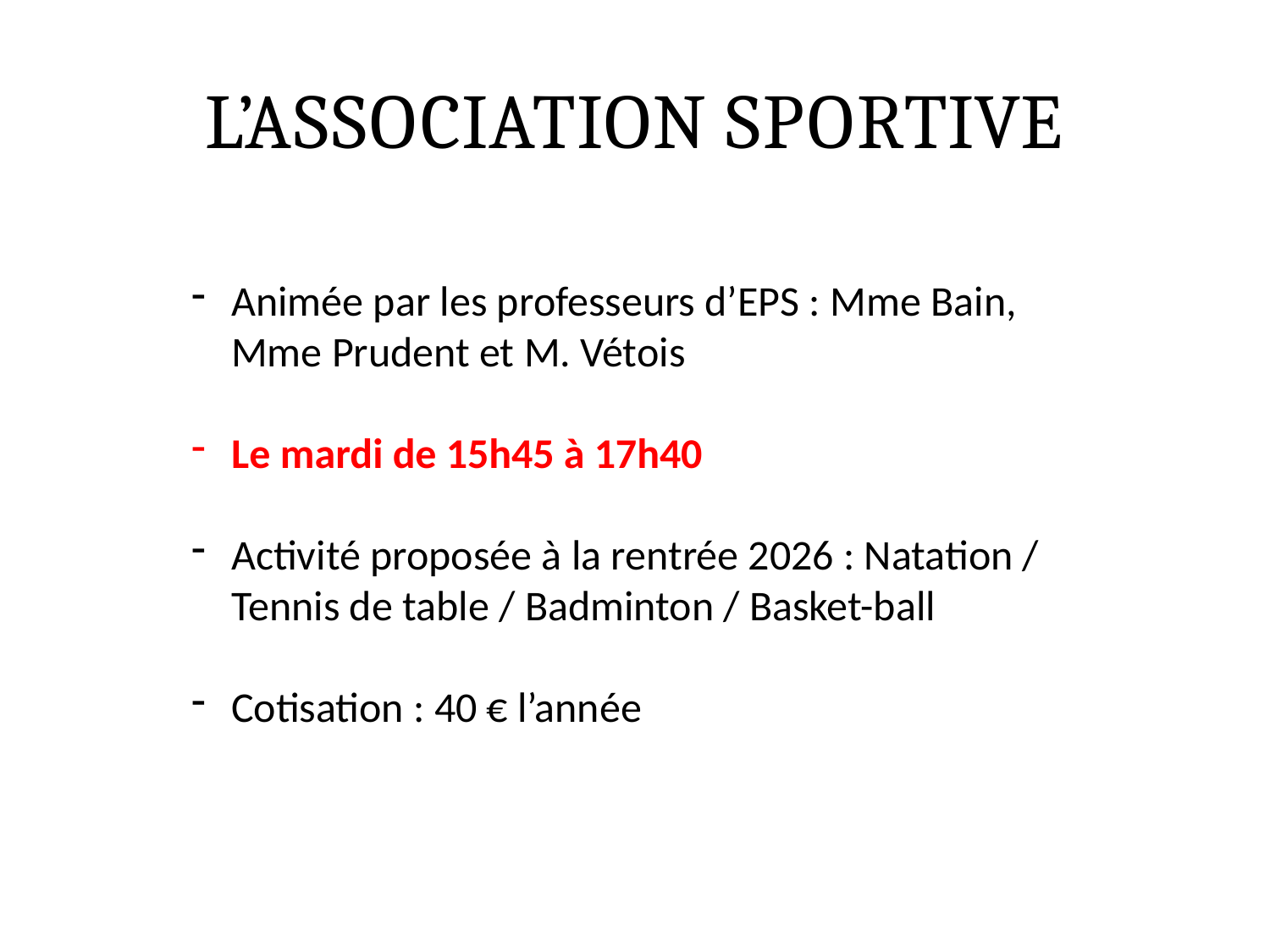

# L’ASSOCIATION SPORTIVE
Animée par les professeurs d’EPS : Mme Bain, Mme Prudent et M. Vétois

Le mardi de 15h45 à 17h40

Activité proposée à la rentrée 2026 : Natation / Tennis de table / Badminton / Basket-ball

Cotisation : 40 € l’année